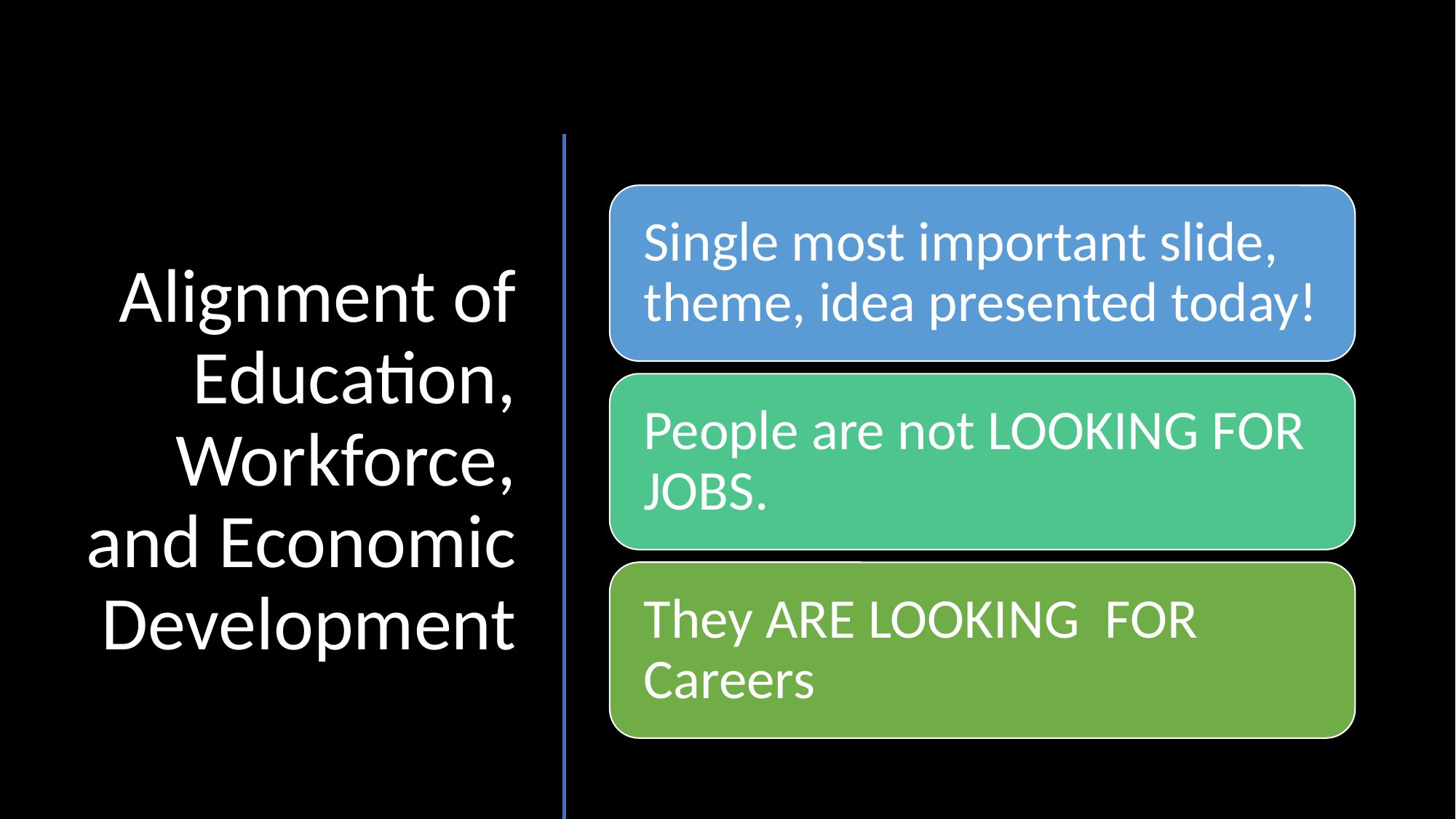

# Alignment of Education, Workforce, and Economic Development
Single most important slide, theme, idea presented today!
People are not LOOKING FOR JOBS.
They ARE LOOKING  FOR Careers